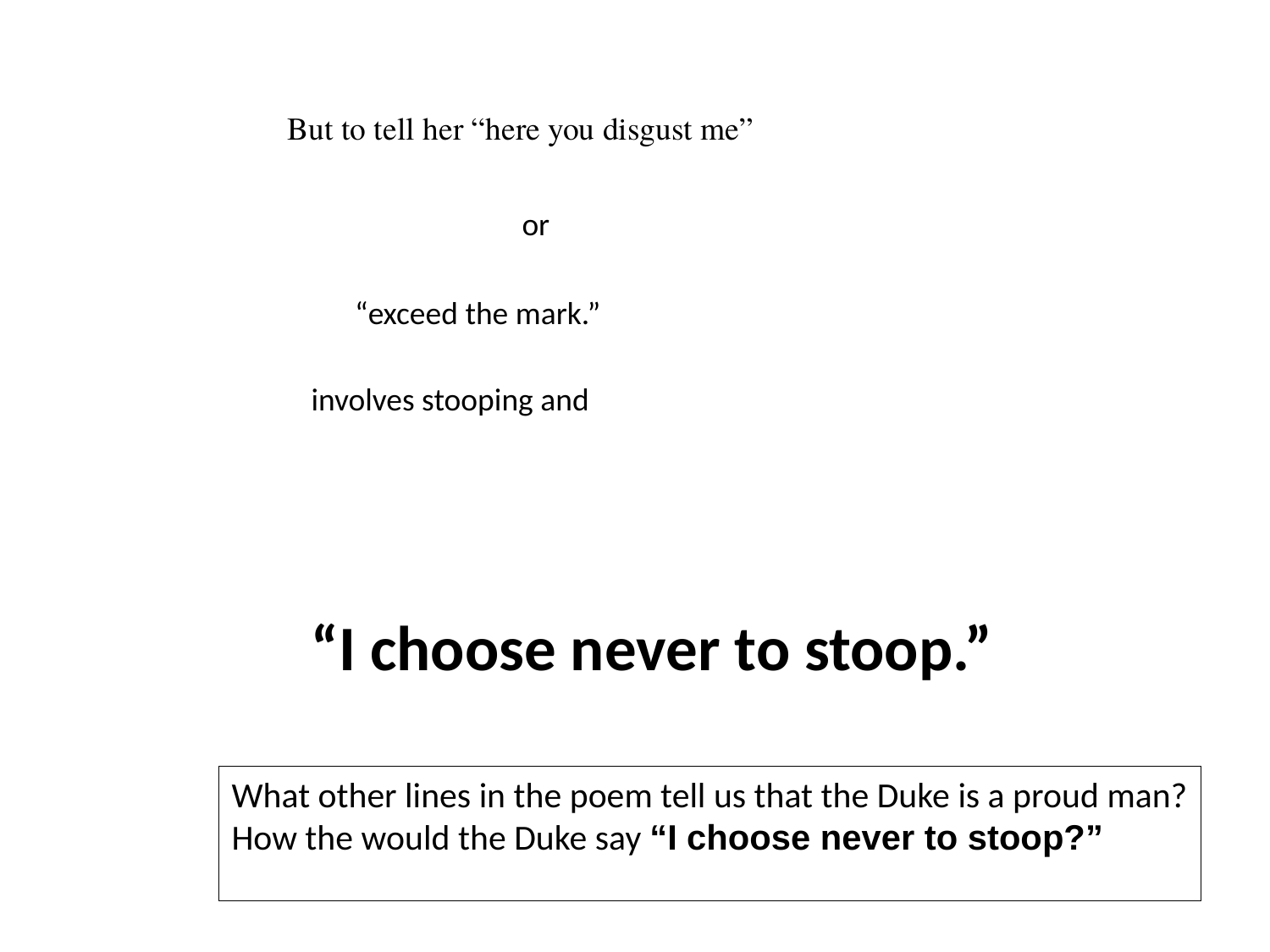

But to tell her “here you disgust me”
or
“exceed the mark.”
involves stooping and

“I choose never to stoop.”
What other lines in the poem tell us that the Duke is a proud man?
How the would the Duke say “I choose never to stoop?”